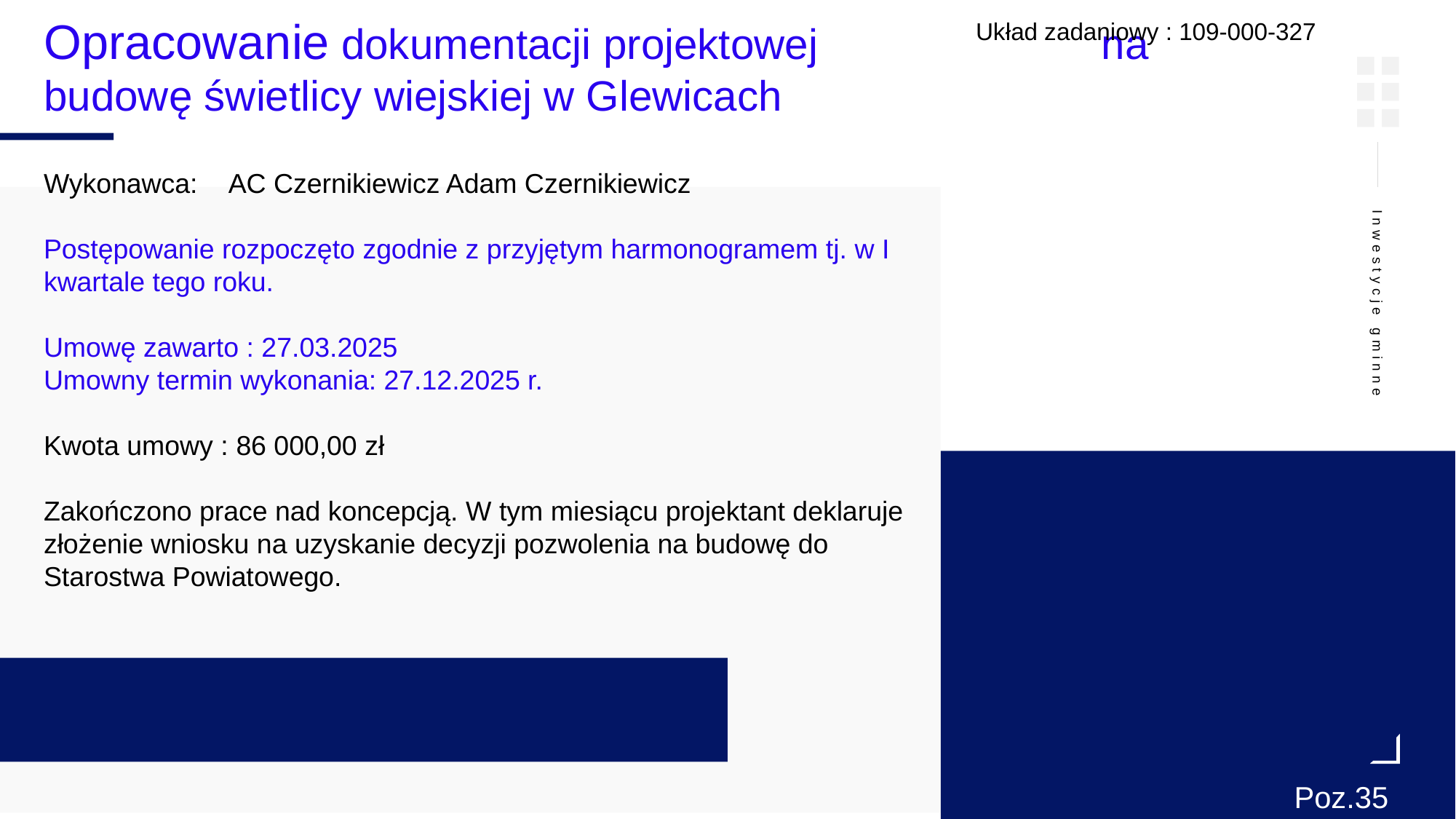

Opracowanie dokumentacji projektowej                        na budowę świetlicy wiejskiej w Glewicach
Układ zadaniowy : 109-000-327

Wykonawca:    AC Czernikiewicz Adam Czernikiewicz

Postępowanie rozpoczęto zgodnie z przyjętym harmonogramem tj. w I kwartale tego roku.

Umowę zawarto : 27.03.2025
Umowny termin wykonania: 27.12.2025 r.

Kwota umowy : 86 000,00 zł

Zakończono prace nad koncepcją. W tym miesiącu projektant deklaruje złożenie wniosku na uzyskanie decyzji pozwolenia na budowę do Starostwa Powiatowego.

Inwestycje gminne

Poz.35